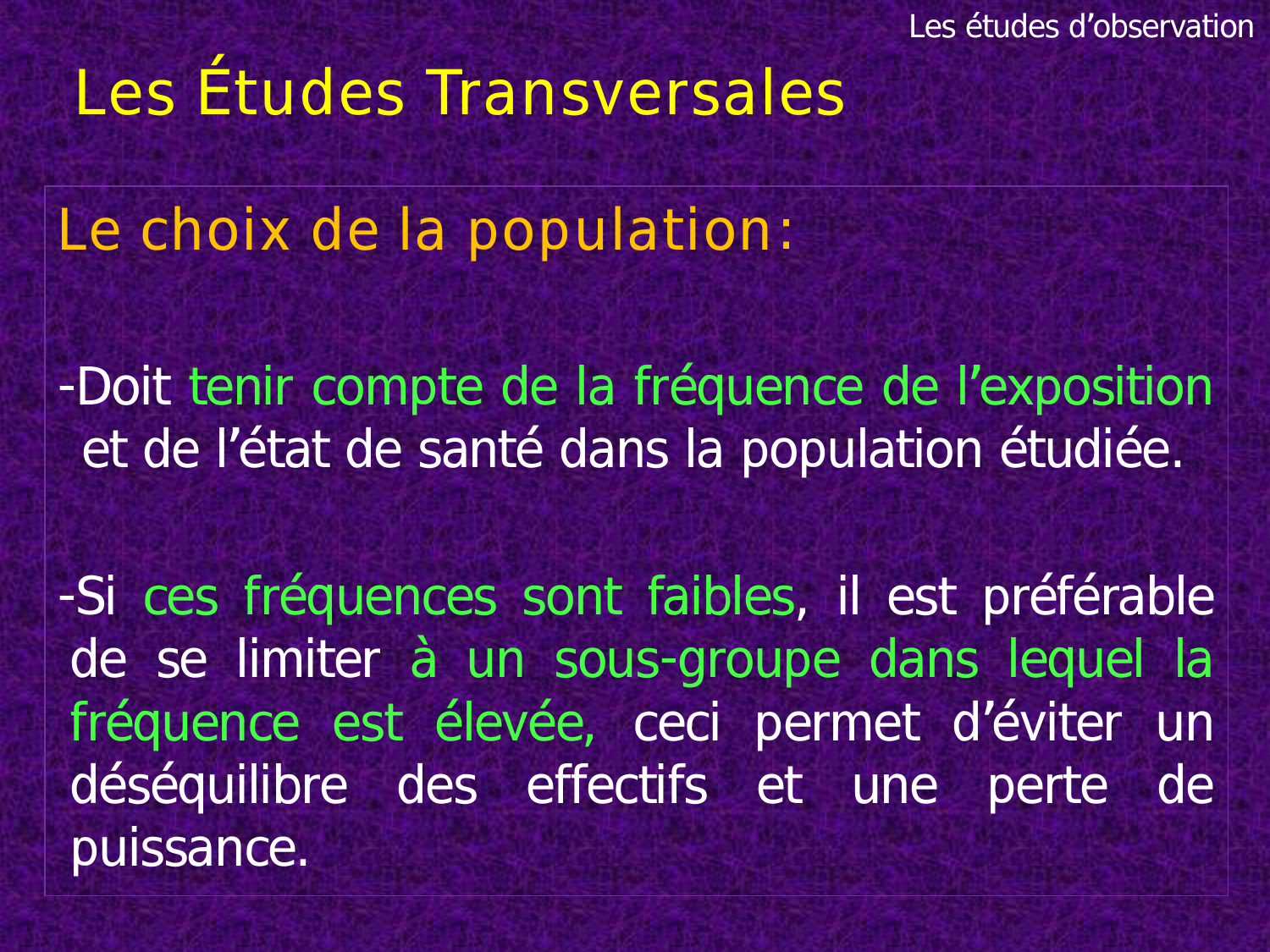

Les études d’observation
Les Études Transversales
Le choix de la population:

-Doit tenir compte de la fréquence de l’exposition et de l’état de santé dans la population étudiée.

-Si ces fréquences sont faibles, il est préférable de se limiter à un sous-groupe dans lequel la fréquence est élevée, ceci permet d’éviter un déséquilibre des effectifs et une perte de puissance.